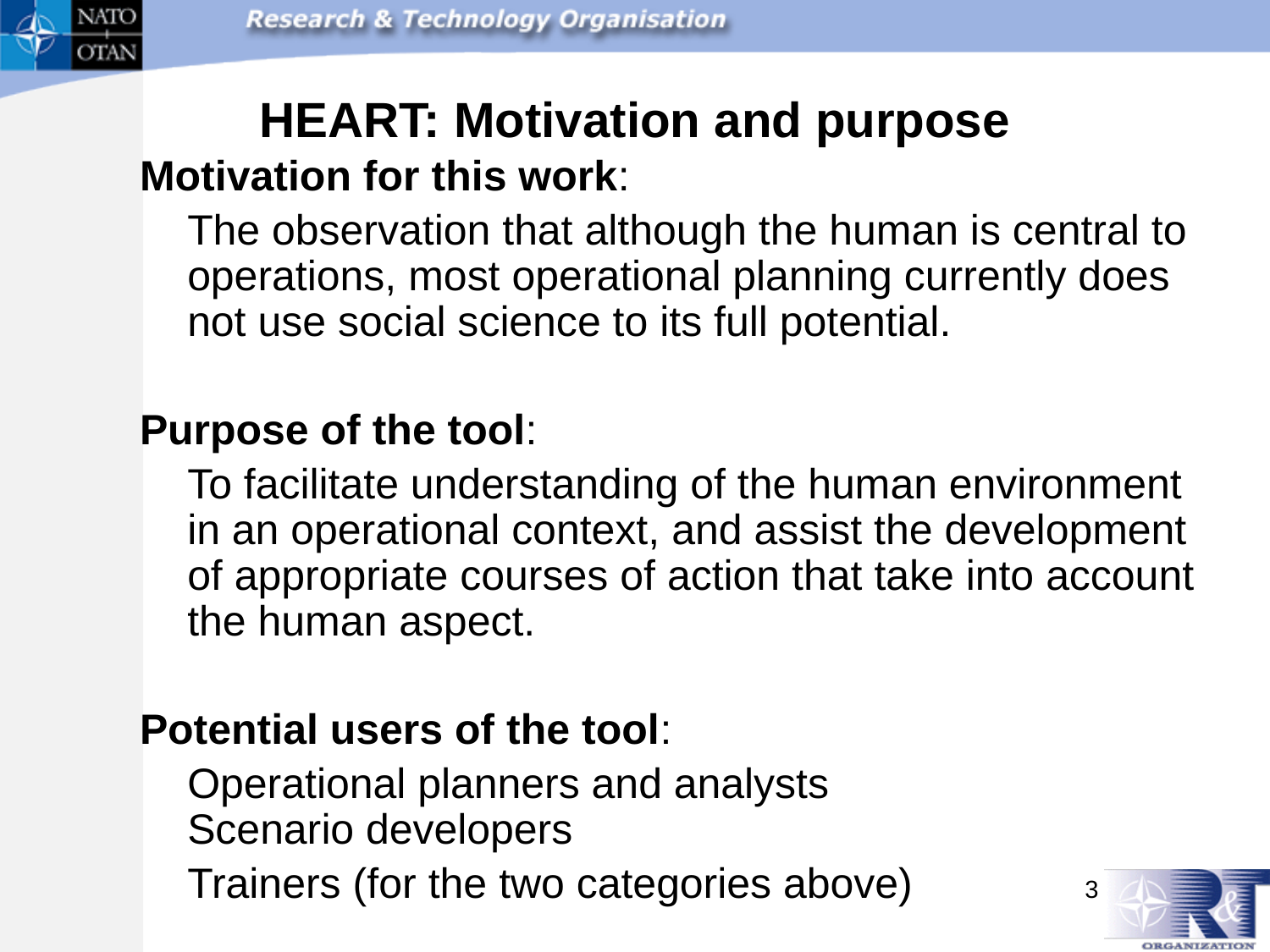

HEART: Motivation and purpose
Motivation for this work:
	The observation that although the human is central to operations, most operational planning currently does not use social science to its full potential.

Purpose of the tool:
	To facilitate understanding of the human environment in an operational context, and assist the development of appropriate courses of action that take into account the human aspect.

Potential users of the tool:
 	Operational planners and analysts
Scenario developers
	Trainers (for the two categories above)
3